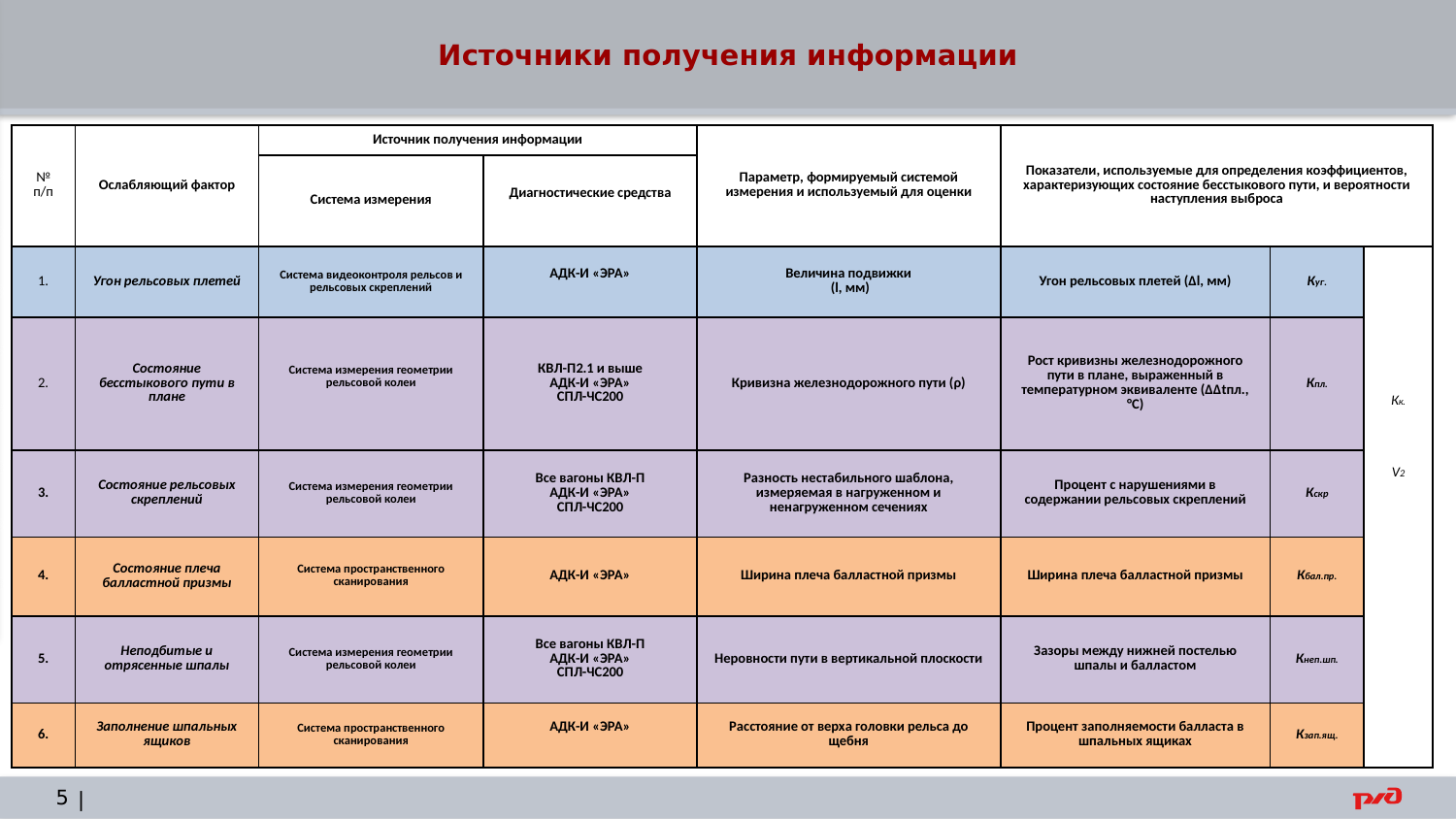

Источники получения информации
| № п/п | Ослабляющий фактор | Источник получения информации |  | Параметр, формируемый системой измерения и используемый для оценки | Показатели, используемые для определения коэффициентов, характеризующих состояние бесстыкового пути, и вероятности наступления выброса |  |  |
| --- | --- | --- | --- | --- | --- | --- | --- |
|  |  | Система измерения | Диагностические средства |  |  |  |  |
| 1. | Угон рельсовых плетей | Система видеоконтроля рельсов и рельсовых скреплений | АДК-И «ЭРА» | Величина подвижки (l, мм) | Угон рельсовых плетей (∆l, мм) | Куг. | Кк. V2 |
| 2. | Состояние бесстыкового пути в плане | Система измерения геометрии рельсовой колеи | КВЛ-П2.1 и выше АДК-И «ЭРА» СПЛ-ЧС200 | Кривизна железнодорожного пути (ρ) | Рост кривизны железнодорожного пути в плане, выраженный в температурном эквиваленте (∆∆tпл., °C) | Кпл. |  |
| 3. | Состояние рельсовых скреплений | Система измерения геометрии рельсовой колеи | Все вагоны КВЛ-П АДК-И «ЭРА» СПЛ-ЧС200 | Разность нестабильного шаблона, измеряемая в нагруженном и ненагруженном сечениях | Процент с нарушениями в содержании рельсовых скреплений | Кскр |  |
| 4. | Состояние плеча балластной призмы | Система пространственного сканирования | АДК-И «ЭРА» | Ширина плеча балластной призмы | Ширина плеча балластной призмы | Кбал.пр. |  |
| 5. | Неподбитые и отрясенные шпалы | Система измерения геометрии рельсовой колеи | Все вагоны КВЛ-П АДК-И «ЭРА» СПЛ-ЧС200 | Неровности пути в вертикальной плоскости | Зазоры между нижней постелью шпалы и балластом | Кнеп.шп. |  |
| 6. | Заполнение шпальных ящиков | Система пространственного сканирования | АДК-И «ЭРА» | Расстояние от верха головки рельса до щебня | Процент заполняемости балласта в шпальных ящиках | Кзап.ящ. |  |